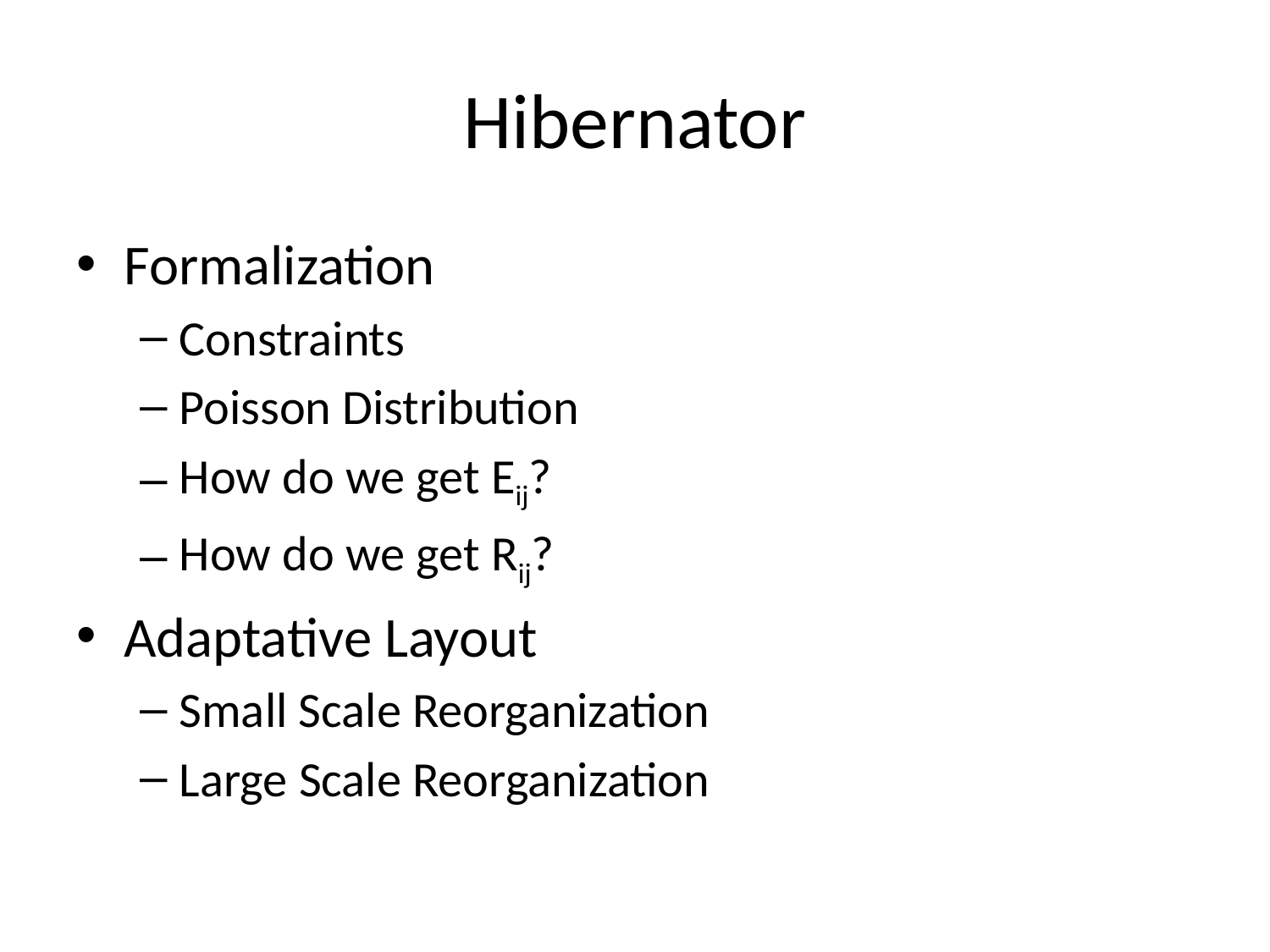

# Hibernator
Formalization
Constraints
Poisson Distribution
How do we get Eij?
How do we get Rij?
Adaptative Layout
Small Scale Reorganization
Large Scale Reorganization